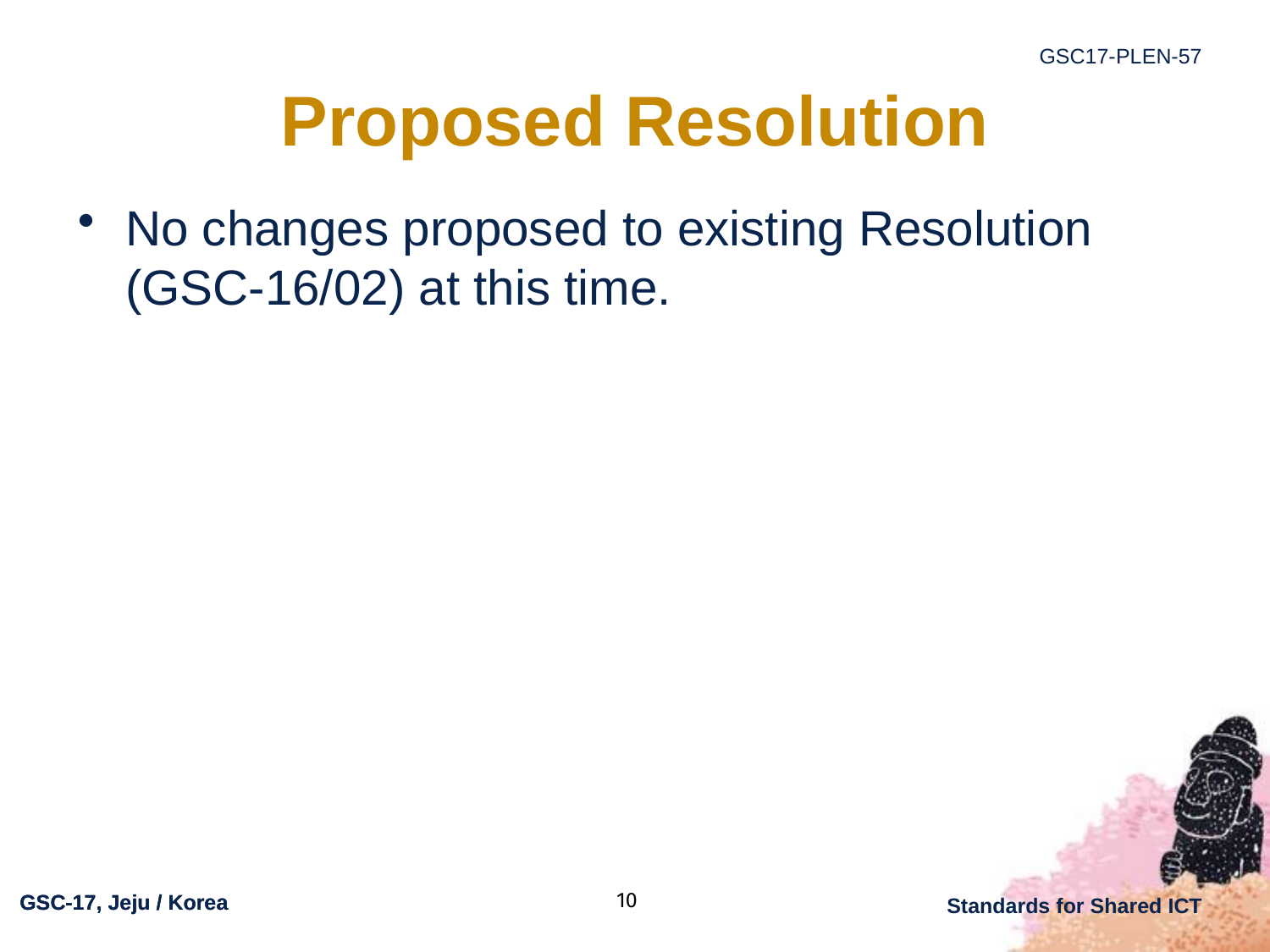

# Proposed Resolution
No changes proposed to existing Resolution (GSC-16/02) at this time.
10